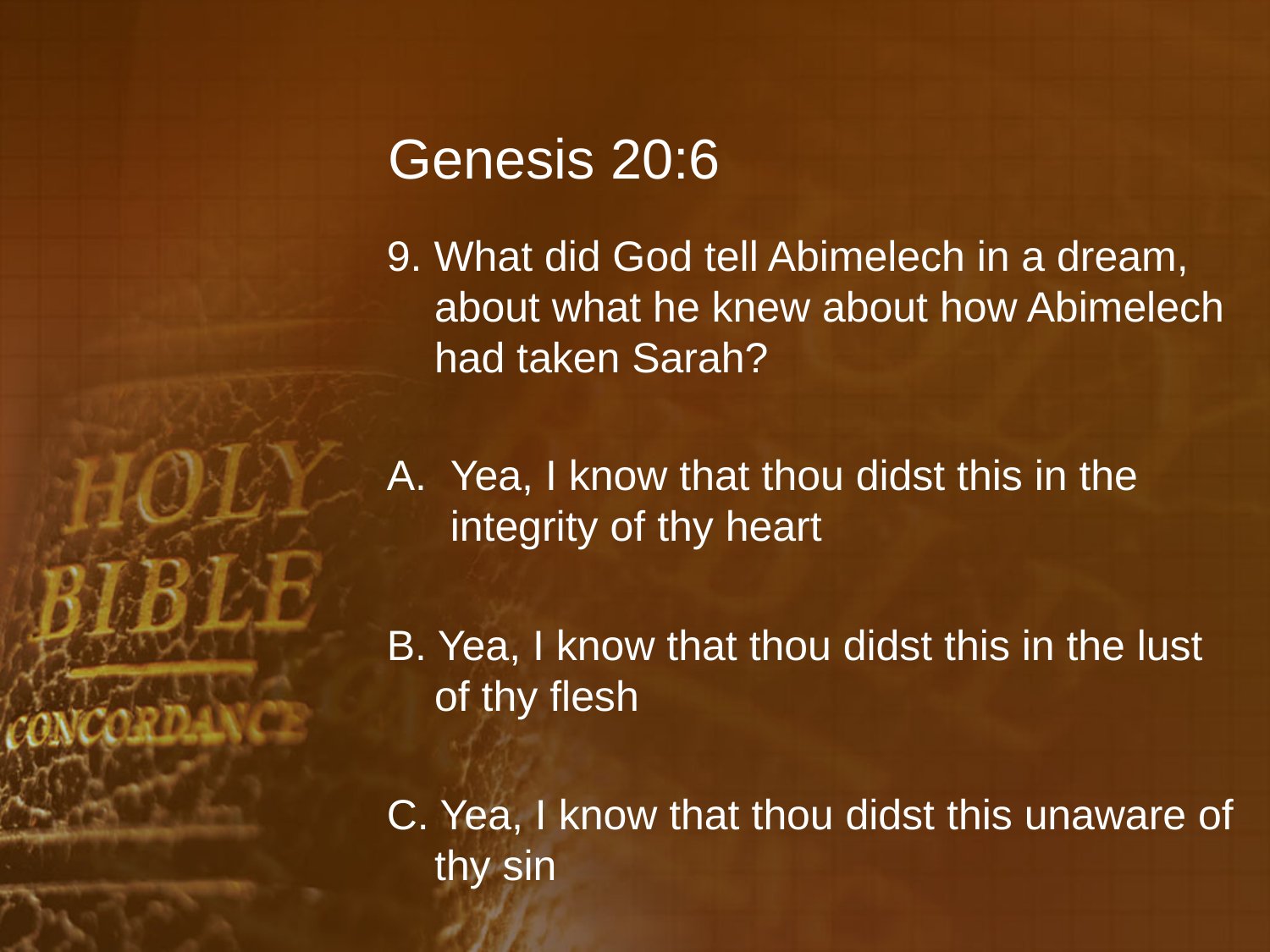

# Genesis 20:6
9. What did God tell Abimelech in a dream, about what he knew about how Abimelech had taken Sarah?

Yea, I know that thou didst this in the integrity of thy heart

B. Yea, I know that thou didst this in the lust of thy flesh

C. Yea, I know that thou didst this unaware of thy sin